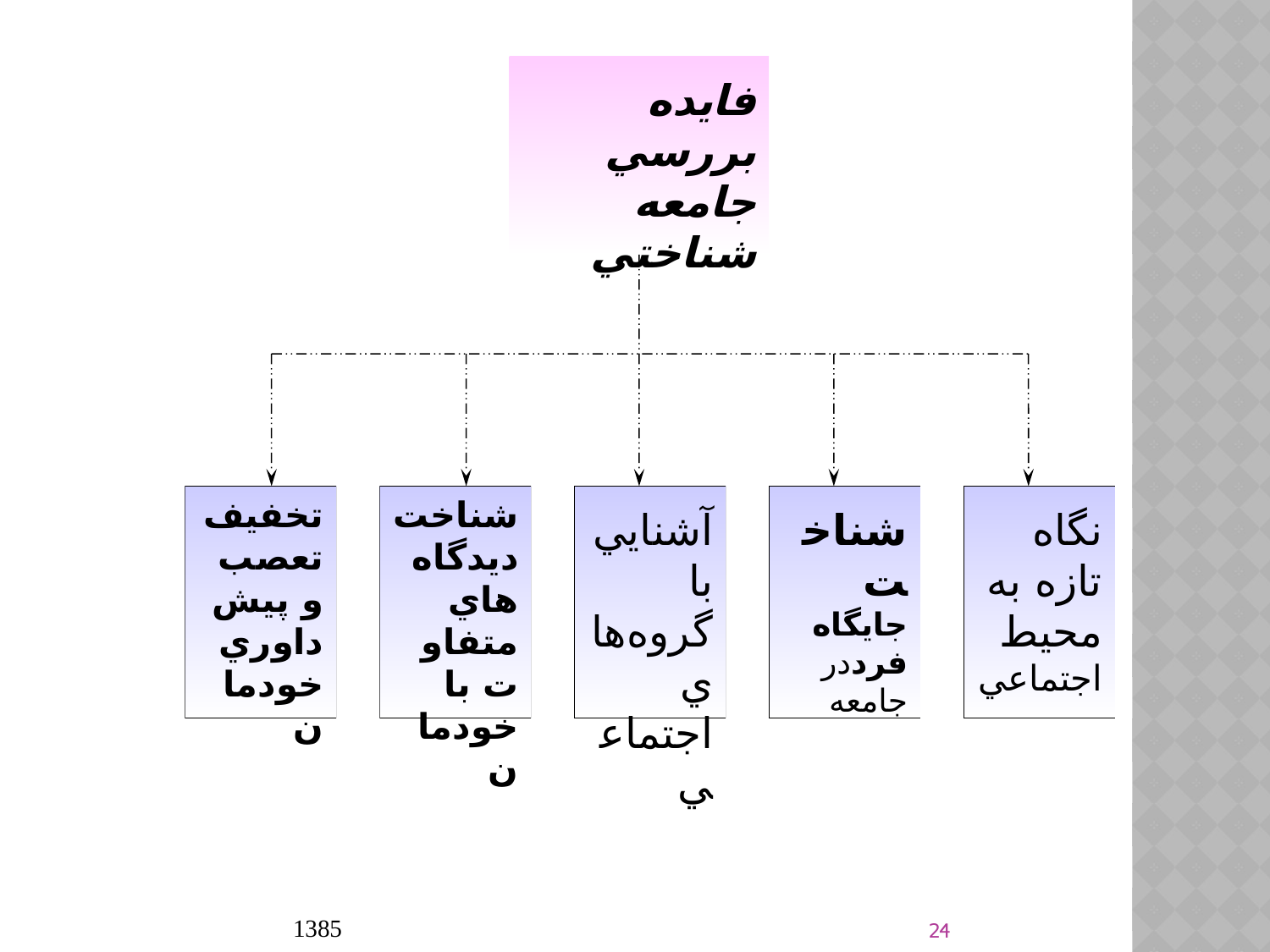

فايده بررسي جامعه شناختي

تخفيف تعصب‌ و پيش د‌اوري‌
خودمان

شناخت ديدگاه‌هاي متفاوت با خودمان

آشنايي با گروه‌هاي اجتماعي

شناخت جايگاه فرددر جامعه

نگاه تازه به محيط اجتماعي
24
1385